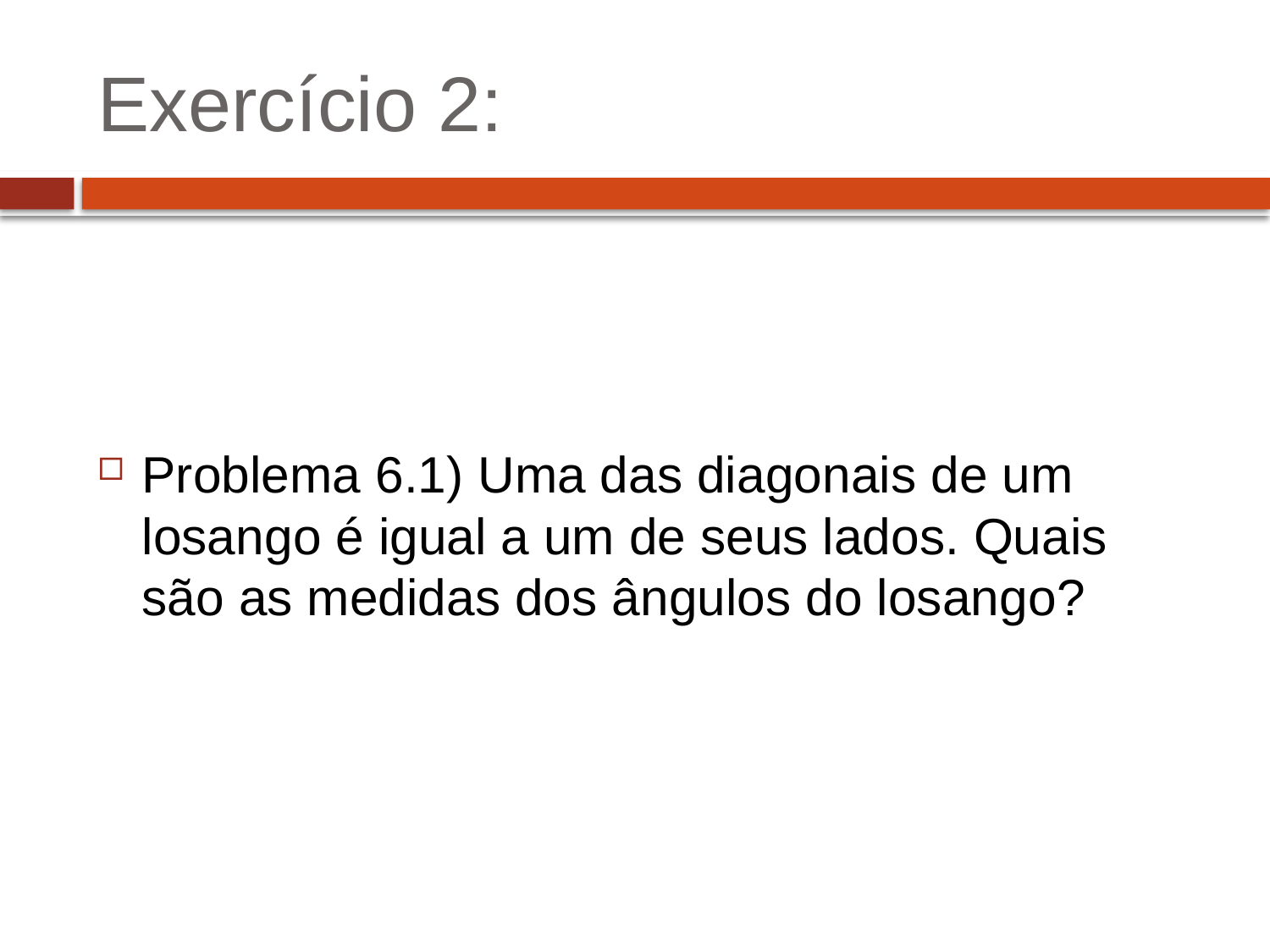

# Exercício 2:
Problema 6.1) Uma das diagonais de um losango é igual a um de seus lados. Quais são as medidas dos ângulos do losango?